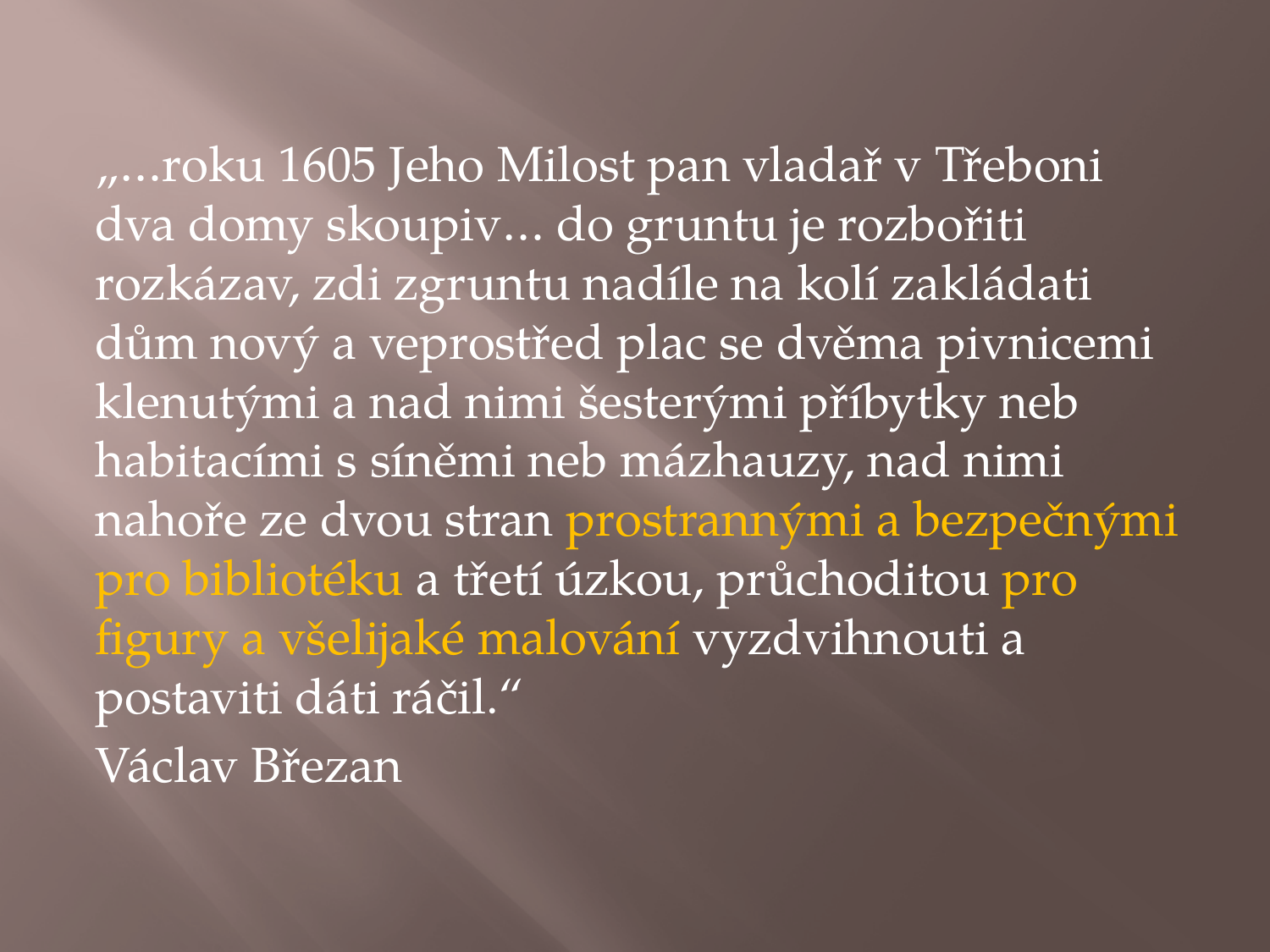

#
„…roku 1605 Jeho Milost pan vladař v Třeboni dva domy skoupiv… do gruntu je rozbořiti rozkázav, zdi zgruntu nadíle na kolí zakládati dům nový a veprostřed plac se dvěma pivnicemi klenutými a nad nimi šesterými příbytky neb habitacími s síněmi neb mázhauzy, nad nimi nahoře ze dvou stran prostrannými a bezpečnými pro bibliotéku a třetí úzkou, průchoditou pro figury a všelijaké malování vyzdvihnouti a postaviti dáti ráčil.“
Václav Březan